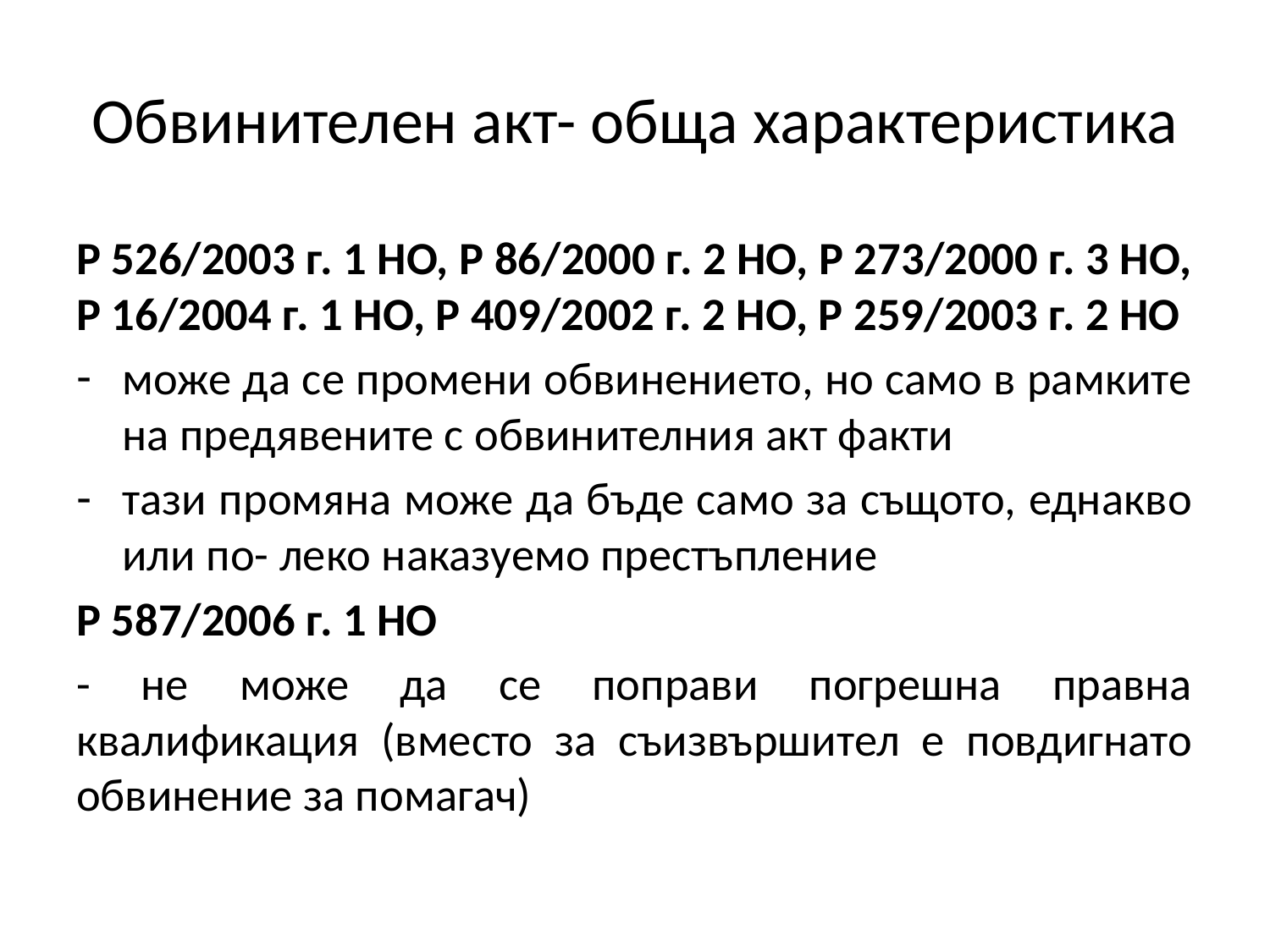

# Обвинителен акт- обща характеристика
Р 526/2003 г. 1 НО, Р 86/2000 г. 2 НО, Р 273/2000 г. 3 НО, Р 16/2004 г. 1 НО, Р 409/2002 г. 2 НО, Р 259/2003 г. 2 НО
може да се промени обвинението, но само в рамките на предявените с обвинителния акт факти
тази промяна може да бъде само за същото, еднакво или по- леко наказуемо престъпление
Р 587/2006 г. 1 НО
- не може да се поправи погрешна правна квалификация (вместо за съизвършител е повдигнато обвинение за помагач)